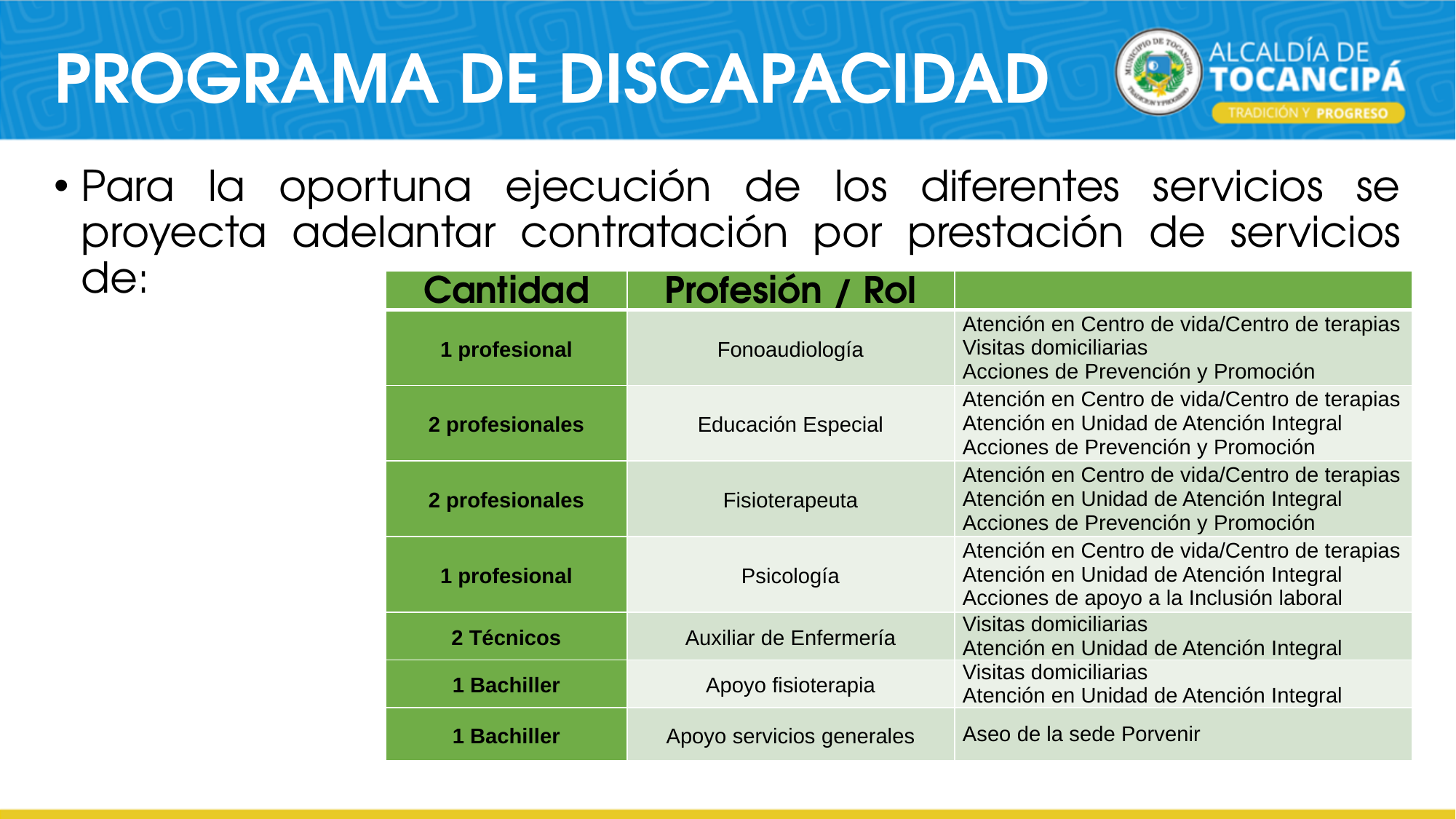

# PROGRAMA DE DISCAPACIDAD
Para la oportuna ejecución de los diferentes servicios se proyecta adelantar contratación por prestación de servicios de:
| Cantidad | Profesión / Rol |  |
| --- | --- | --- |
| 1 profesional | Fonoaudiología | Atención en Centro de vida/Centro de terapias Visitas domiciliarias Acciones de Prevención y Promoción |
| 2 profesionales | Educación Especial | Atención en Centro de vida/Centro de terapias Atención en Unidad de Atención Integral Acciones de Prevención y Promoción |
| 2 profesionales | Fisioterapeuta | Atención en Centro de vida/Centro de terapias Atención en Unidad de Atención Integral Acciones de Prevención y Promoción |
| 1 profesional | Psicología | Atención en Centro de vida/Centro de terapias Atención en Unidad de Atención Integral Acciones de apoyo a la Inclusión laboral |
| 2 Técnicos | Auxiliar de Enfermería | Visitas domiciliarias Atención en Unidad de Atención Integral |
| 1 Bachiller | Apoyo fisioterapia | Visitas domiciliarias Atención en Unidad de Atención Integral |
| 1 Bachiller | Apoyo servicios generales | Aseo de la sede Porvenir |